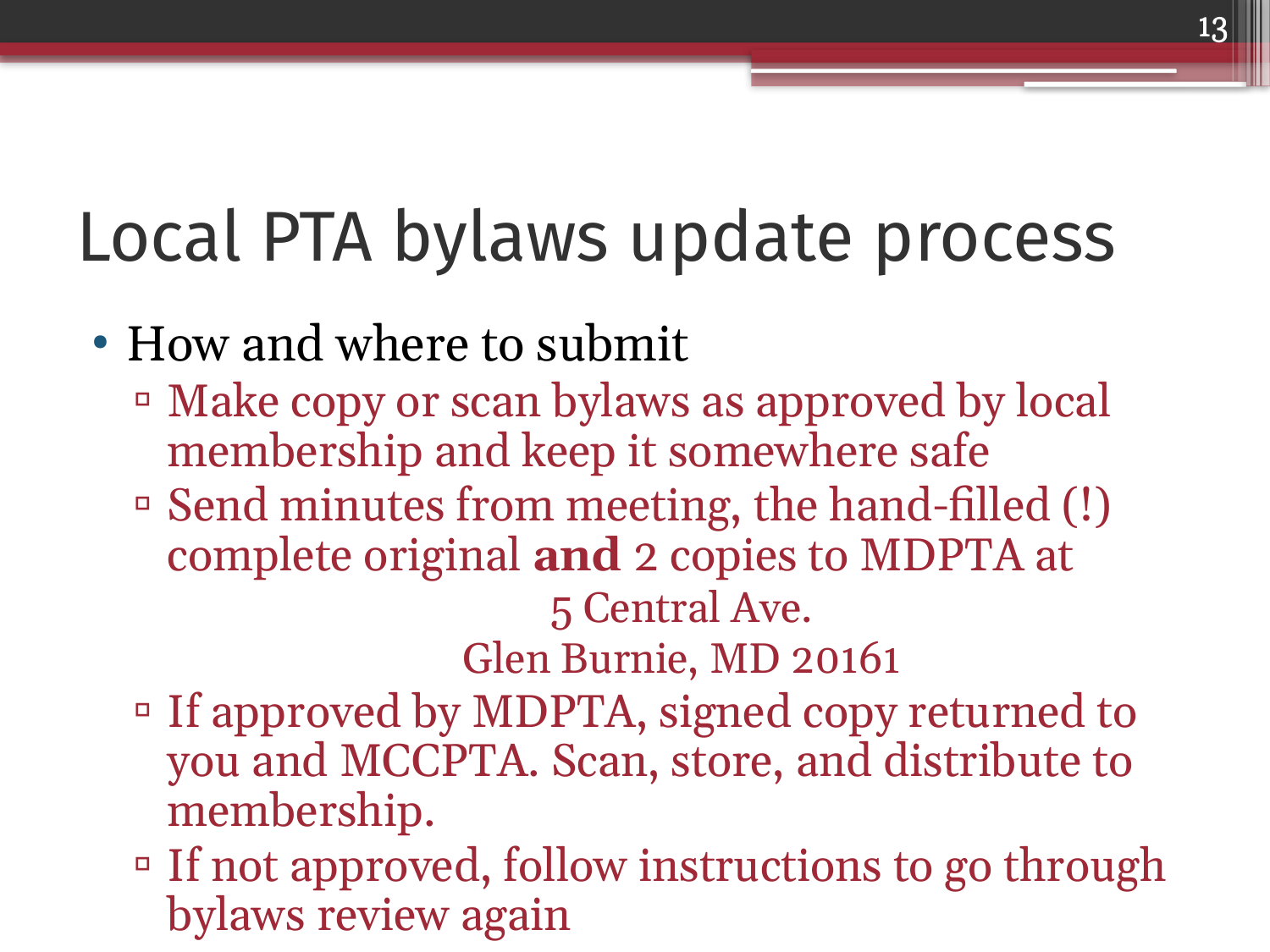

13
13
# Local PTA bylaws update process
How and where to submit
Make copy or scan bylaws as approved by local membership and keep it somewhere safe
Send minutes from meeting, the hand-filled (!) complete original and 2 copies to MDPTA at
5 Central Ave.
Glen Burnie, MD 20161
If approved by MDPTA, signed copy returned to you and MCCPTA. Scan, store, and distribute to membership.
If not approved, follow instructions to go through bylaws review again